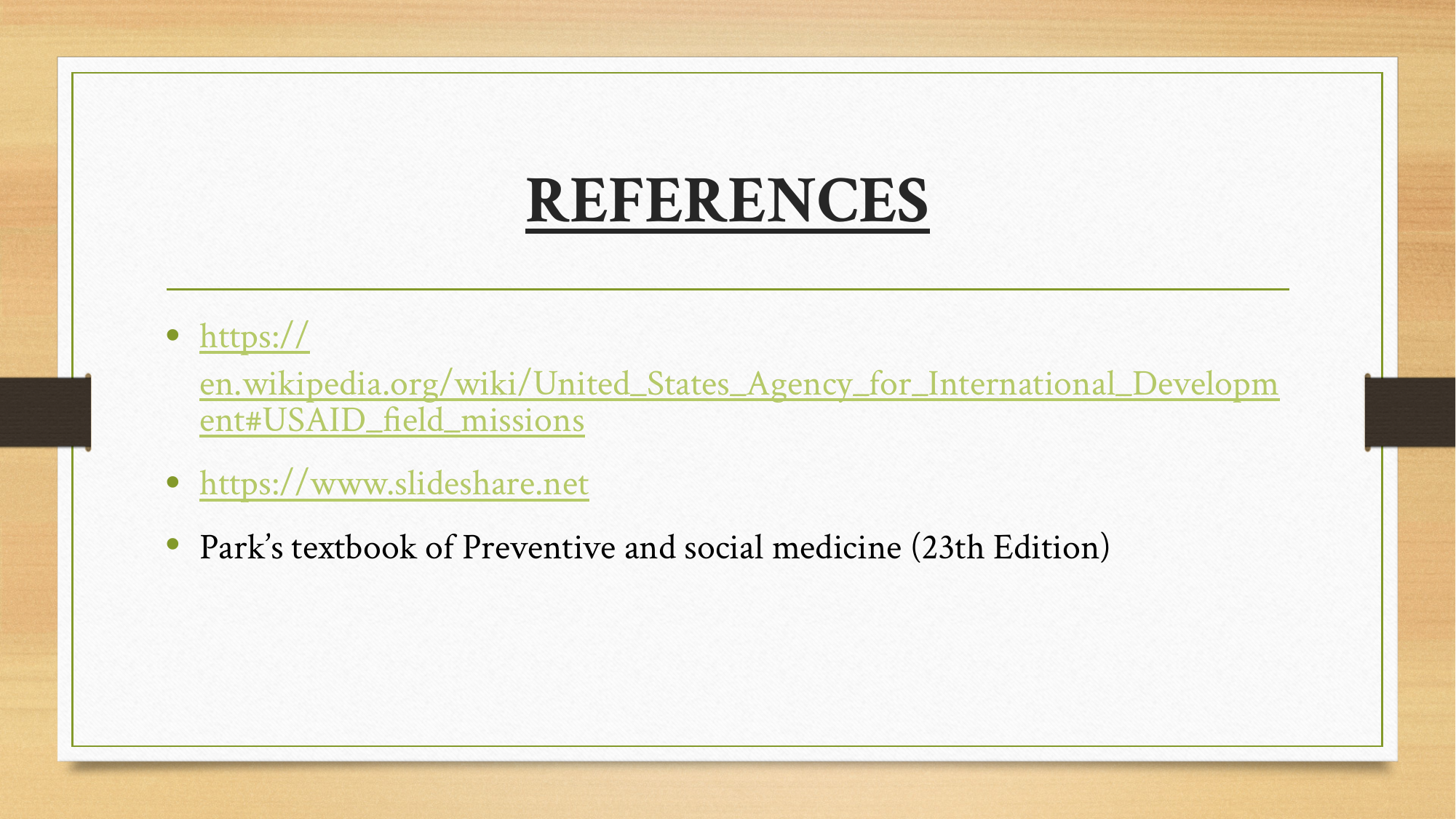

# REFERENCES
https://en.wikipedia.org/wiki/United_States_Agency_for_International_Development#USAID_field_missions
https://www.slideshare.net
Park’s textbook of Preventive and social medicine (23th Edition)